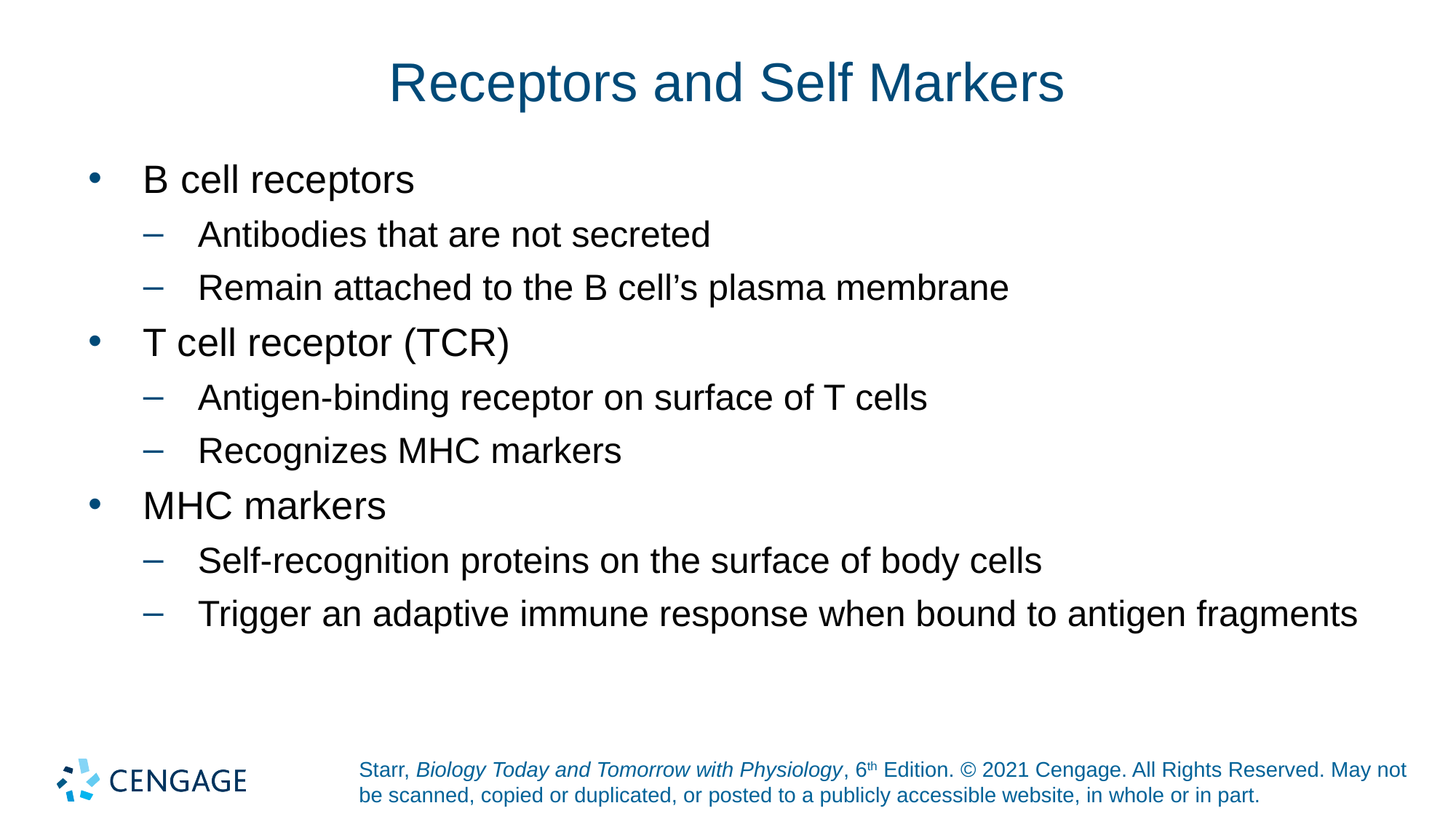

# Receptors and Self Markers
B cell receptors
Antibodies that are not secreted
Remain attached to the B cell’s plasma membrane
T cell receptor (TCR)
Antigen-binding receptor on surface of T cells
Recognizes MHC markers
MHC markers
Self-recognition proteins on the surface of body cells
Trigger an adaptive immune response when bound to antigen fragments